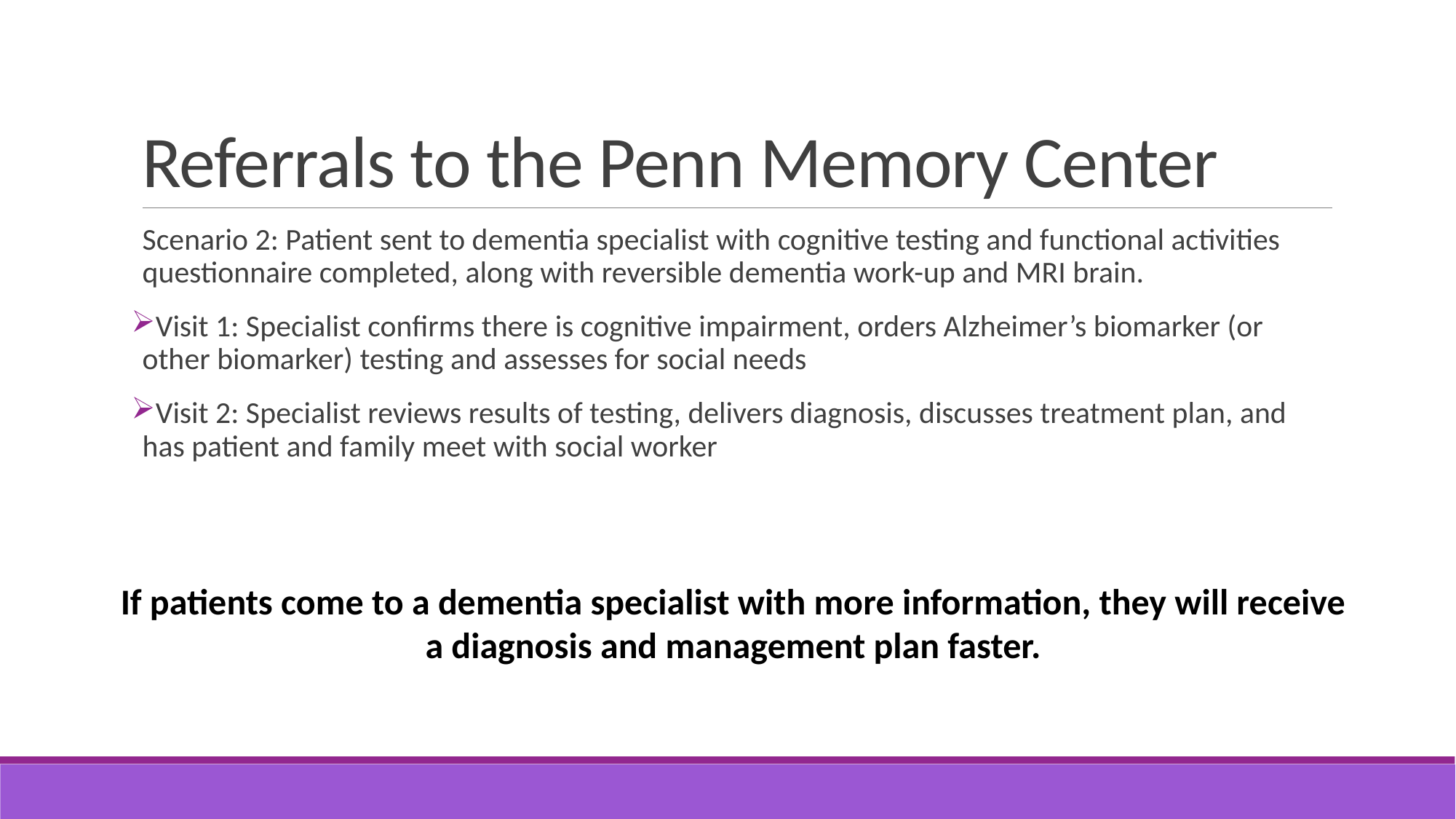

# Referrals to the Penn Memory Center
Scenario 2: Patient sent to dementia specialist with cognitive testing and functional activities questionnaire completed, along with reversible dementia work-up and MRI brain.
Visit 1: Specialist confirms there is cognitive impairment, orders Alzheimer’s biomarker (or other biomarker) testing and assesses for social needs
Visit 2: Specialist reviews results of testing, delivers diagnosis, discusses treatment plan, and has patient and family meet with social worker
If patients come to a dementia specialist with more information, they will receive a diagnosis and management plan faster.